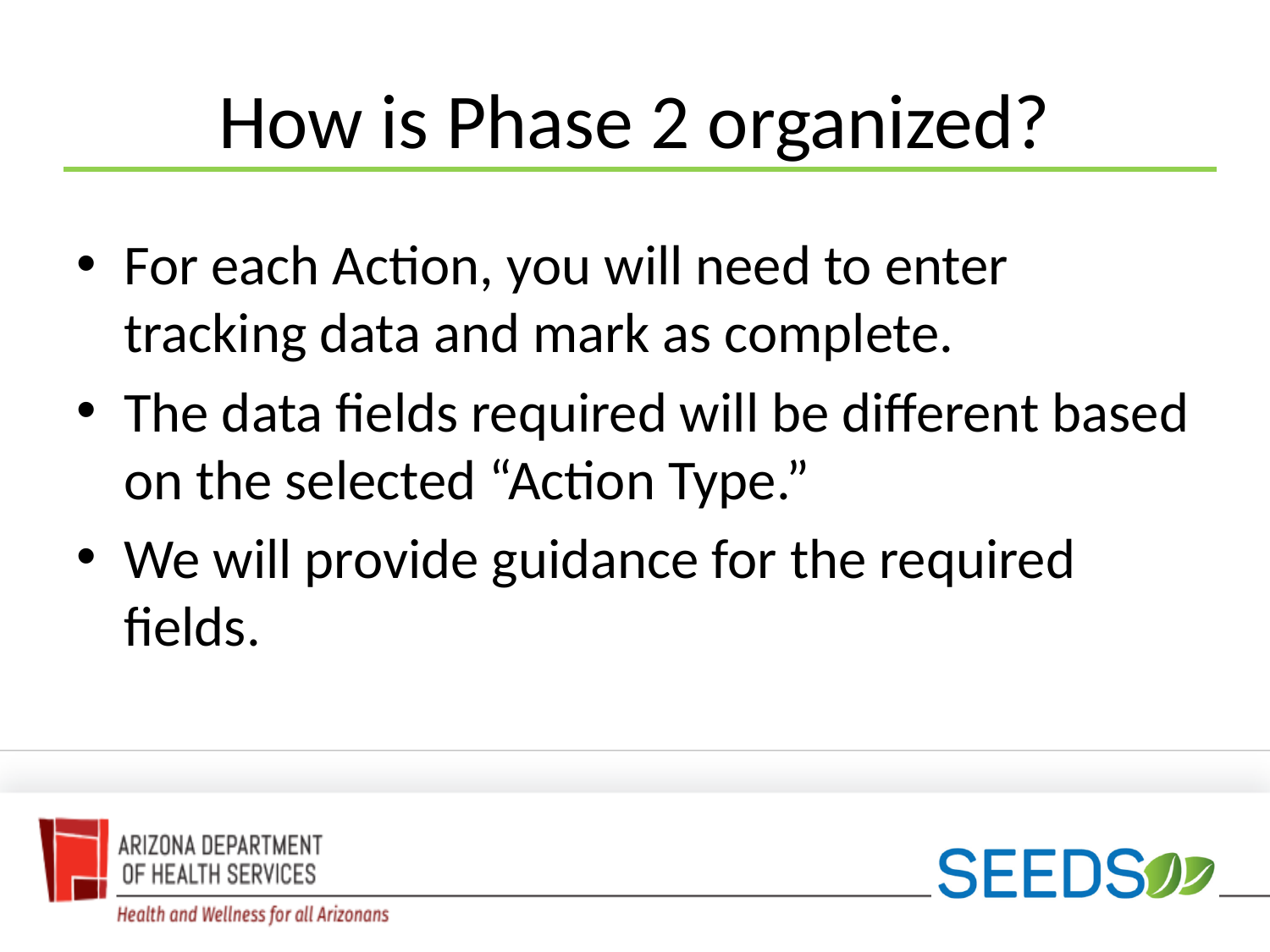

# How is Phase 2 organized?
For each Action, you will need to enter tracking data and mark as complete.
The data fields required will be different based on the selected “Action Type.”
We will provide guidance for the required fields.